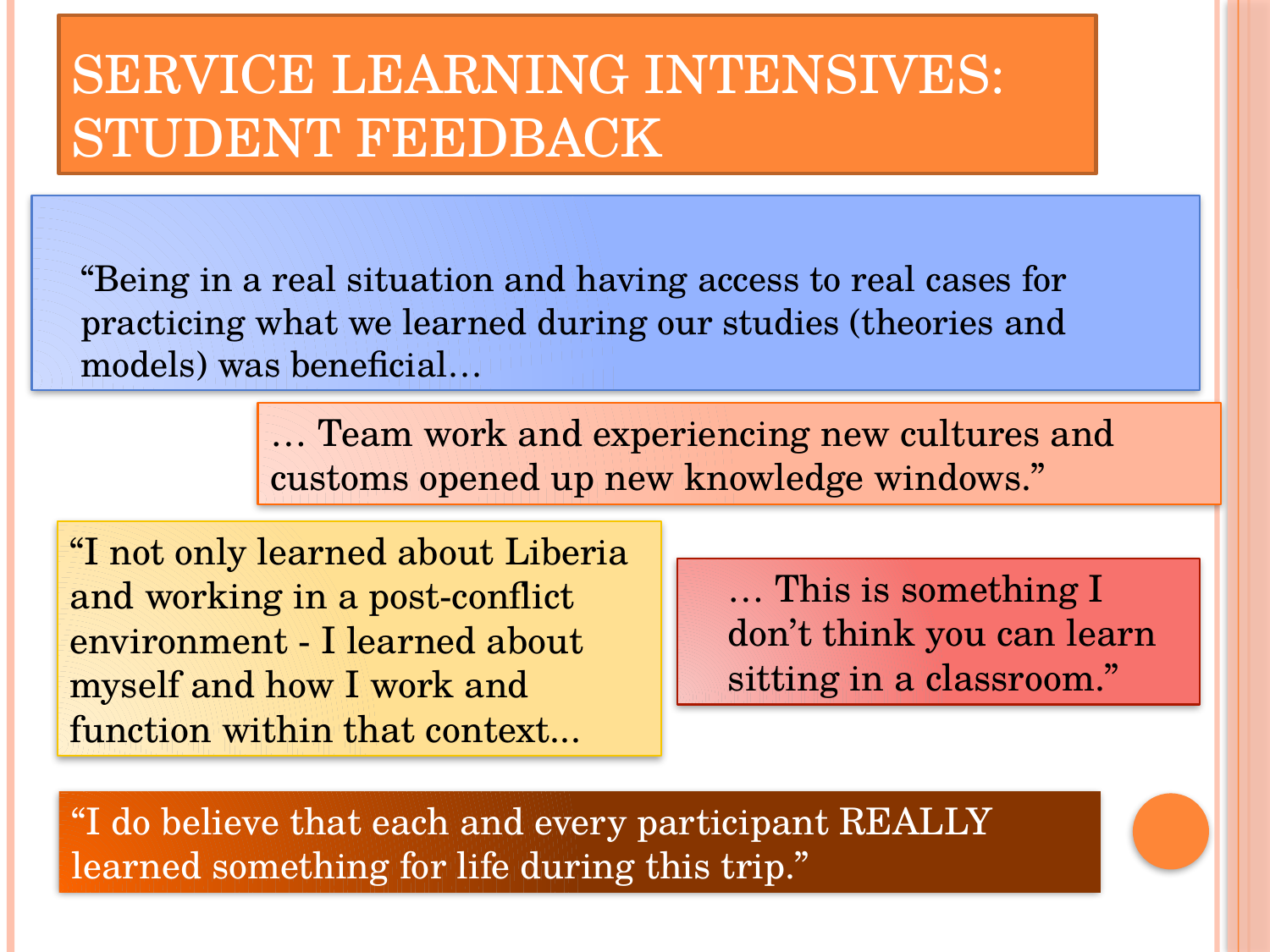

# Service learning intensives: Student feedback

“Being in a real situation and having access to real cases for practicing what we learned during our studies (theories and models) was beneficial…

… Team work and experiencing new cultures and customs opened up new knowledge windows.”
“I not only learned about Liberia and working in a post-conflict environment - I learned about myself and how I work and function within that context...
… This is something I don’t think you can learn sitting in a classroom.”
“I do believe that each and every participant REALLY learned something for life during this trip.”